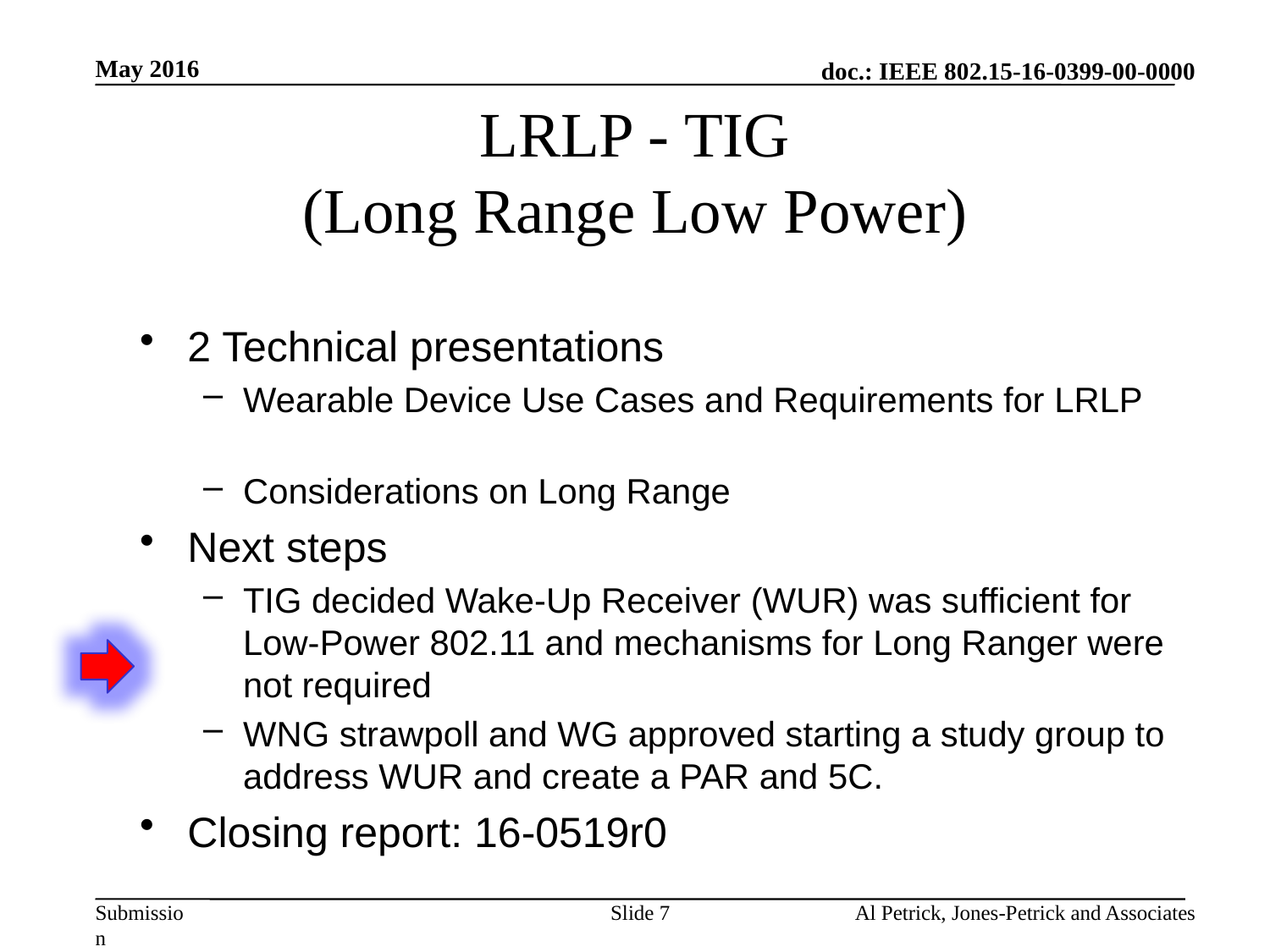

May 2016
# LRLP - TIG (Long Range Low Power)

2 Technical presentations
Wearable Device Use Cases and Requirements for LRLP
Considerations on Long Range
Next steps
TIG decided Wake-Up Receiver (WUR) was sufficient for Low-Power 802.11 and mechanisms for Long Ranger were not required
WNG strawpoll and WG approved starting a study group to address WUR and create a PAR and 5C.
Closing report: 16-0519r0

Slide 7
Al Petrick, Jones-Petrick and Associates